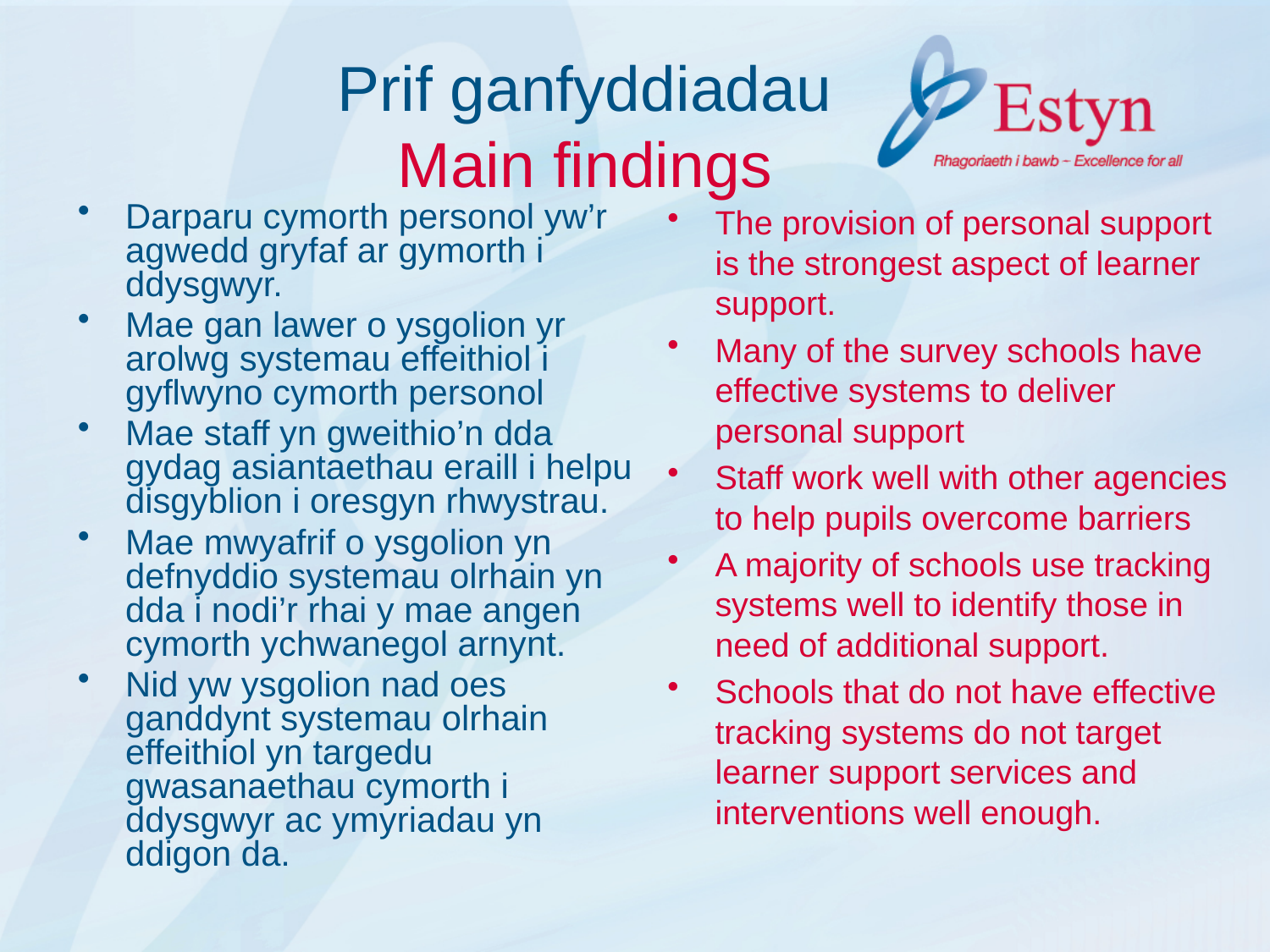

# Prif ganfyddiadau Main findings
Darparu cymorth personol yw’r agwedd gryfaf ar gymorth i ddysgwyr.
Mae gan lawer o ysgolion yr arolwg systemau effeithiol i gyflwyno cymorth personol
Mae staff yn gweithio’n dda gydag asiantaethau eraill i helpu disgyblion i oresgyn rhwystrau.
Mae mwyafrif o ysgolion yn defnyddio systemau olrhain yn dda i nodi’r rhai y mae angen cymorth ychwanegol arnynt.
Nid yw ysgolion nad oes ganddynt systemau olrhain effeithiol yn targedu gwasanaethau cymorth i ddysgwyr ac ymyriadau yn ddigon da.

The provision of personal support is the strongest aspect of learner support.
Many of the survey schools have effective systems to deliver personal support
Staff work well with other agencies to help pupils overcome barriers
A majority of schools use tracking systems well to identify those in need of additional support.
Schools that do not have effective tracking systems do not target learner support services and interventions well enough.